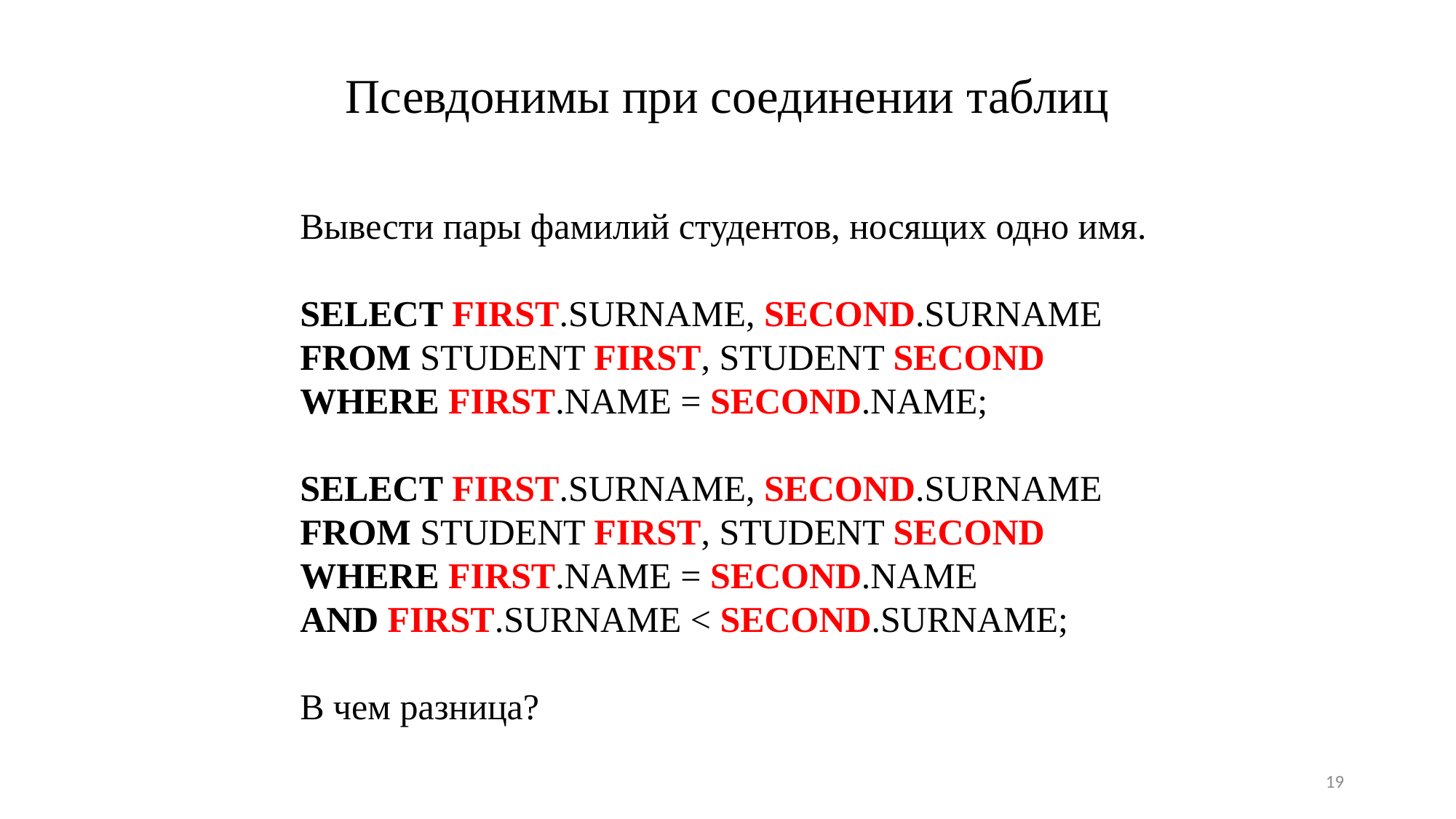

Псевдонимы при соединении таблиц
Вывести пары фамилий студентов, носящих одно имя.

SELECT FIRST.SURNAME, SECOND.SURNAME
FROM STUDENT FIRST, STUDENT SECOND
WHERE FIRST.NAME = SECOND.NAME;

SELECT FIRST.SURNAME, SECOND.SURNAME
FROM STUDENT FIRST, STUDENT SECOND
WHERE FIRST.NAME = SECOND.NAME
AND FIRST.SURNAME < SECOND.SURNAME;

В чем разница?
19